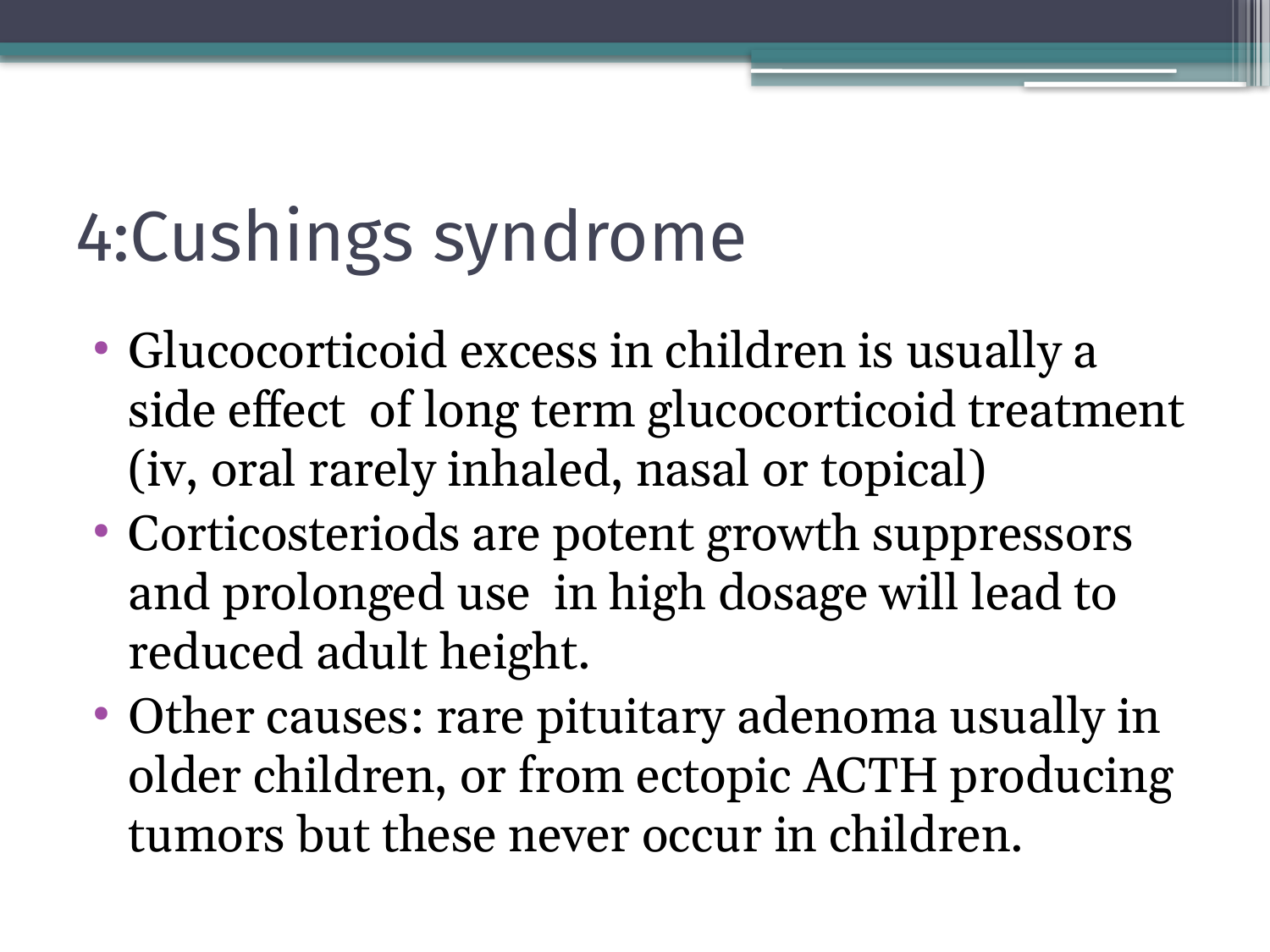

# 4:Cushings syndrome
Glucocorticoid excess in children is usually a side effect  of long term glucocorticoid treatment (iv, oral rarely inhaled, nasal or topical)
Corticosteriods are potent growth suppressors and prolonged use  in high dosage will lead to reduced adult height.
Other causes: rare pituitary adenoma usually in older children, or from ectopic ACTH producing tumors but these never occur in children.